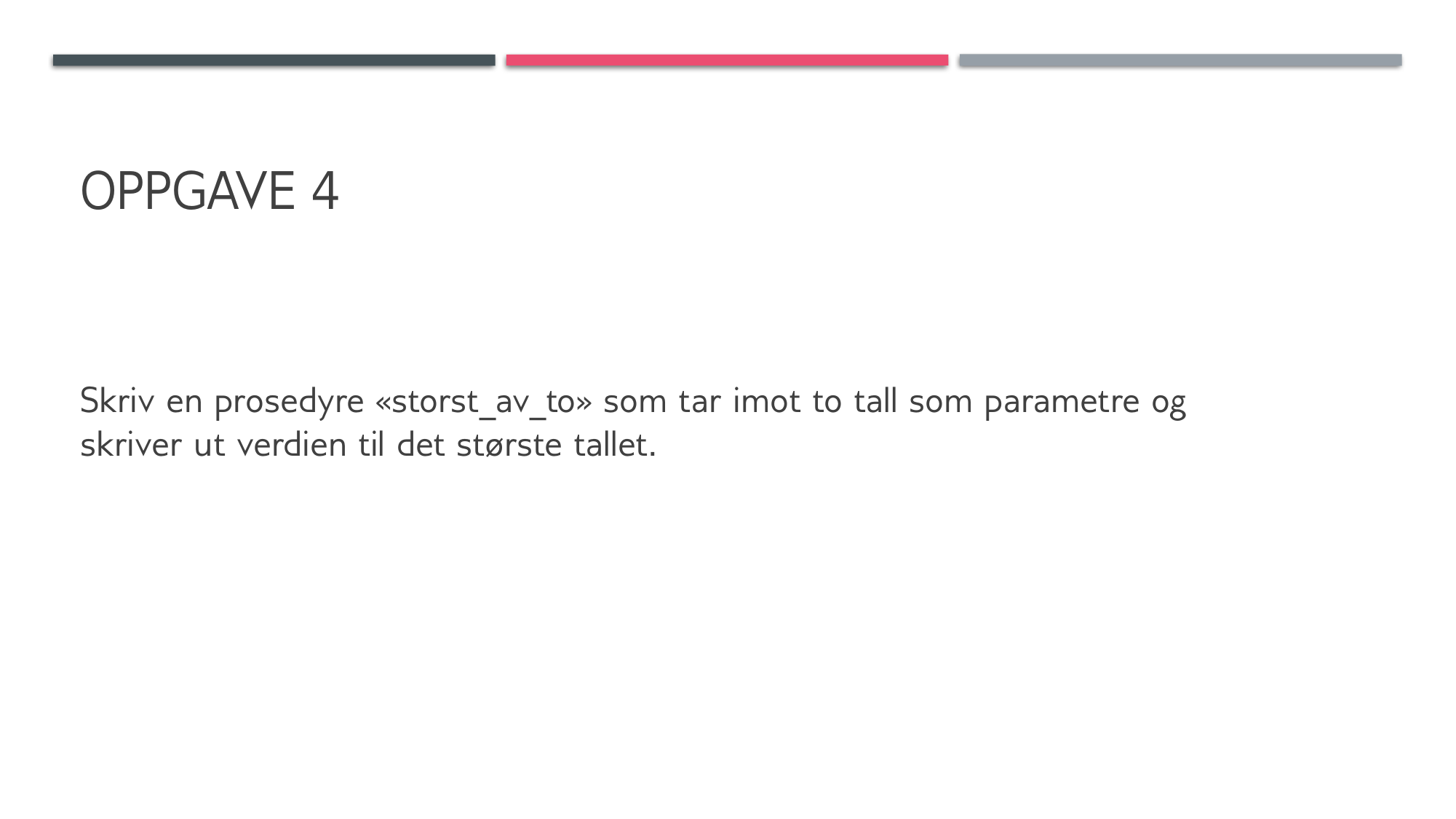

# oPPGAVE 4
Skriv en prosedyre «storst_av_to» som tar imot to tall som parametre og skriver ut verdien til det største tallet.